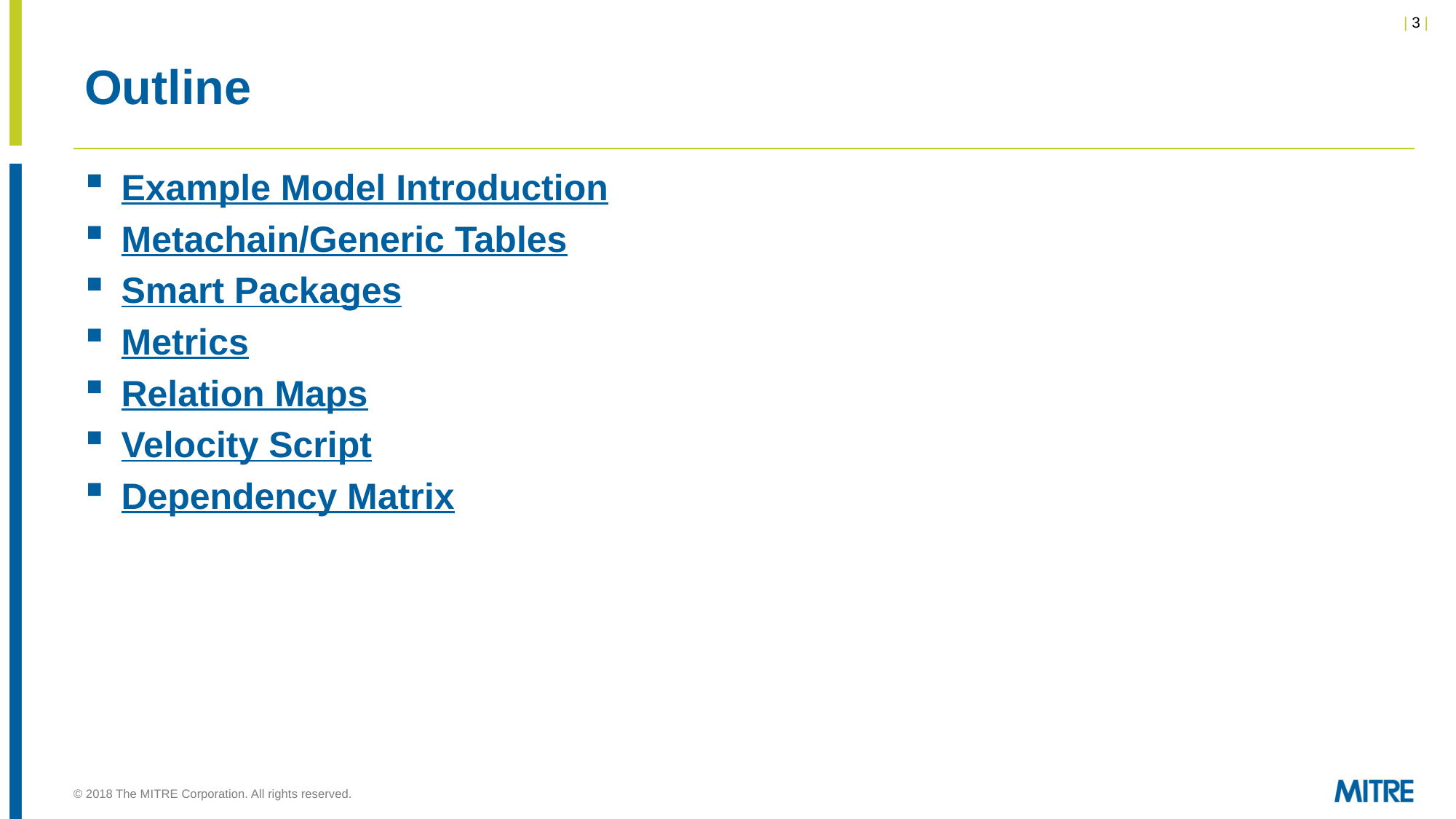

# Outline
Example Model Introduction
Metachain/Generic Tables
Smart Packages
Metrics
Relation Maps
Velocity Script
Dependency Matrix
© 2018 The MITRE Corporation. All rights reserved.